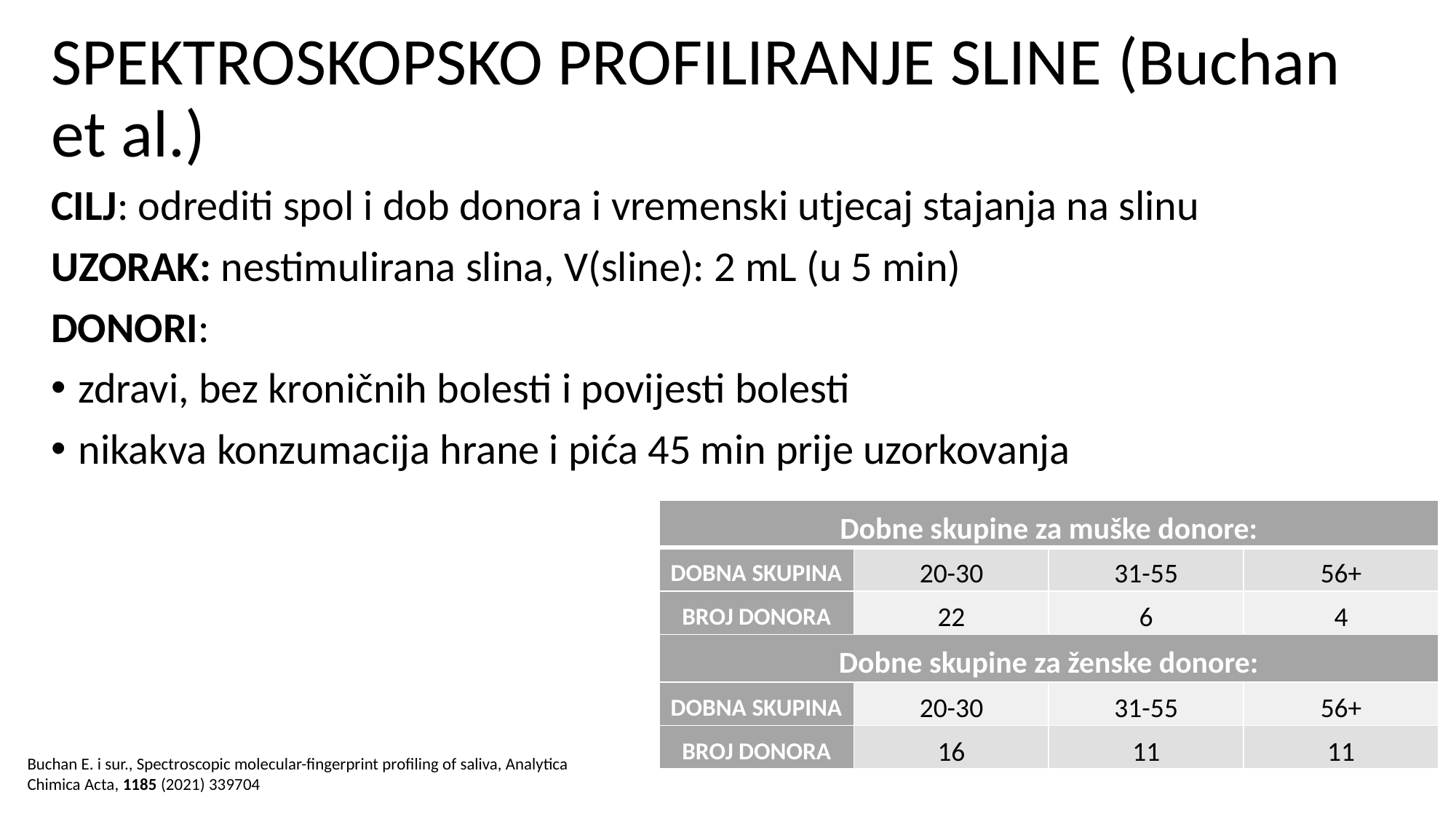

# SPEKTROSKOPSKO PROFILIRANJE SLINE (Buchan et al.)
CILJ: odrediti spol i dob donora i vremenski utjecaj stajanja na slinu
UZORAK: nestimulirana slina, V(sline): 2 mL (u 5 min)
DONORI:
zdravi, bez kroničnih bolesti i povijesti bolesti
nikakva konzumacija hrane i pića 45 min prije uzorkovanja

| Dobne skupine za muške donore: |  |  |  |
| --- | --- | --- | --- |
| DOBNA SKUPINA | 20-30 | 31-55 | 56+ |
| BROJ DONORA | 22 | 6 | 4 |
| Dobne skupine za ženske donore: |  |  |  |
| DOBNA SKUPINA | 20-30 | 31-55 | 56+ |
| BROJ DONORA | 16 | 11 | 11 |
Buchan E. i sur., Spectroscopic molecular-fingerprint profiling of saliva, Analytica Chimica Acta, 1185 (2021) 339704